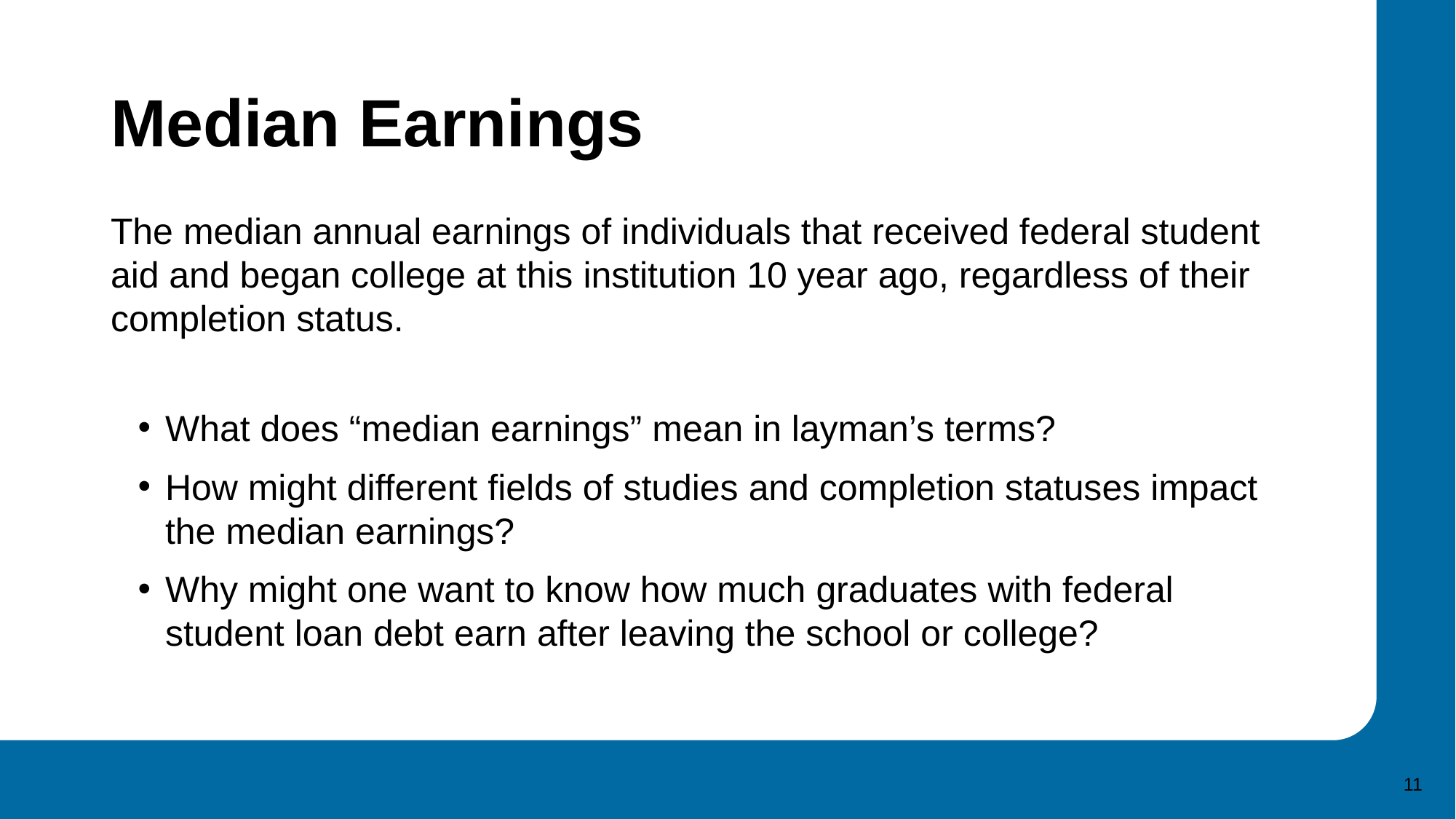

# Median Earnings
The median annual earnings of individuals that received federal student aid and began college at this institution 10 year ago, regardless of their completion status.

What does “median earnings” mean in layman’s terms?
How might different fields of studies and completion statuses impact the median earnings?
Why might one want to know how much graduates with federal student loan debt earn after leaving the school or college?
11